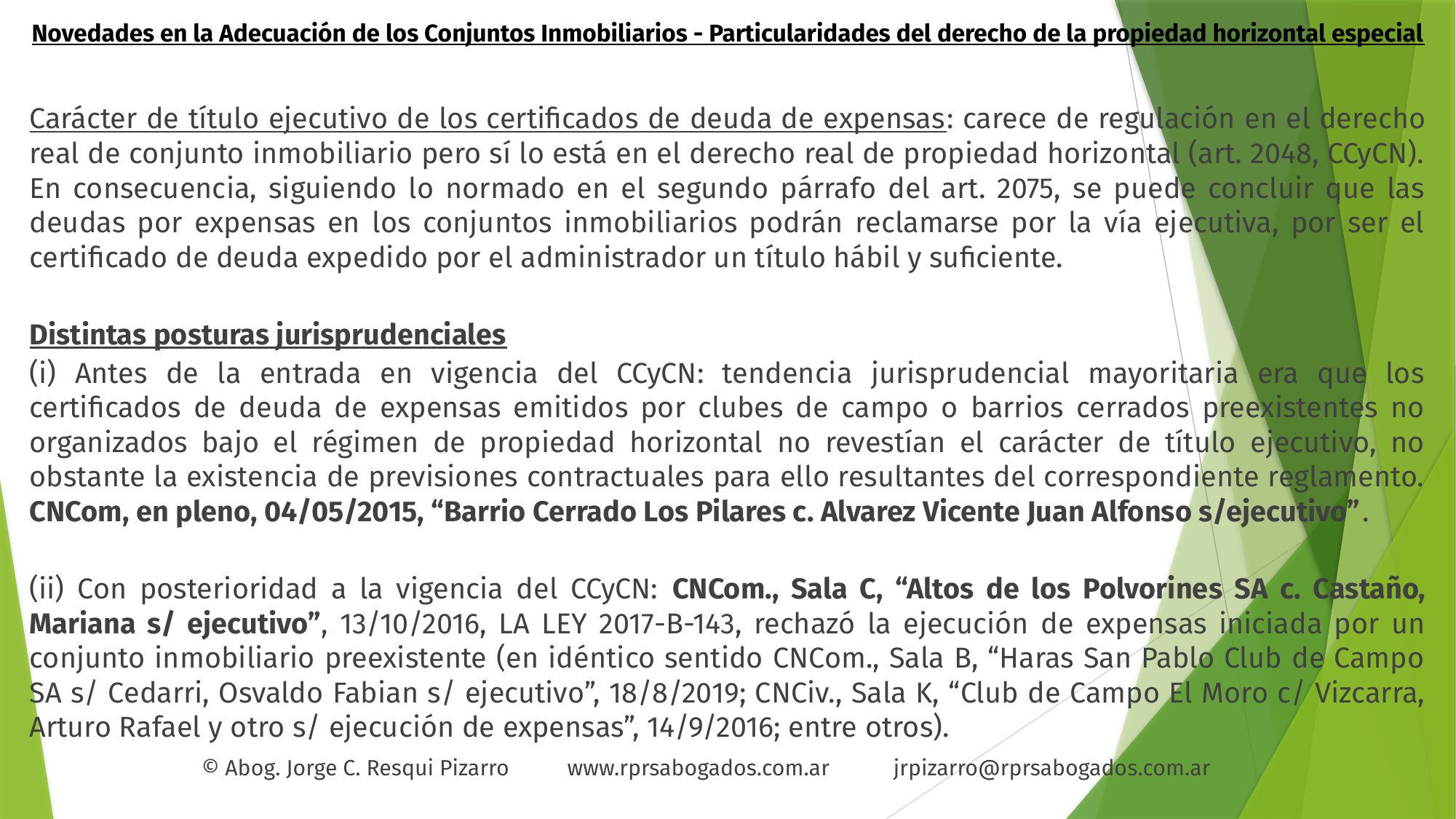

# Novedades en la Adecuación de los Conjuntos Inmobiliarios - Particularidades del derecho de la propiedad horizontal especial
Carácter de título ejecutivo de los certificados de deuda de expensas: carece de regulación en el derecho real de conjunto inmobiliario pero sí lo está en el derecho real de propiedad horizontal (art. 2048, CCyCN). En consecuencia, siguiendo lo normado en el segundo párrafo del art. 2075, se puede concluir que las deudas por expensas en los conjuntos inmobiliarios podrán reclamarse por la vía ejecutiva, por ser el certificado de deuda expedido por el administrador un título hábil y suficiente.

Distintas posturas jurisprudenciales
(i) Antes de la entrada en vigencia del CCyCN: tendencia jurisprudencial mayoritaria era que los certificados de deuda de expensas emitidos por clubes de campo o barrios cerrados preexistentes no organizados bajo el régimen de propiedad horizontal no revestían el carácter de título ejecutivo, no obstante la existencia de previsiones contractuales para ello resultantes del correspondiente reglamento. CNCom, en pleno, 04/05/2015, “Barrio Cerrado Los Pilares c. Alvarez Vicente Juan Alfonso s/ejecutivo”.

(ii) Con posterioridad a la vigencia del CCyCN: CNCom., Sala C, “Altos de los Polvorines SA c. Castaño, Mariana s/ ejecutivo”, 13/10/2016, LA LEY 2017-B-143, rechazó la ejecución de expensas iniciada por un conjunto inmobiliario preexistente (en idéntico sentido CNCom., Sala B, “Haras San Pablo Club de Campo SA s/ Cedarri, Osvaldo Fabian s/ ejecutivo”, 18/8/2019; CNCiv., Sala K, “Club de Campo El Moro c/ Vizcarra, Arturo Rafael y otro s/ ejecución de expensas”, 14/9/2016; entre otros).
                         © Abog. Jorge C. Resqui Pizarro          www.rprsabogados.com.ar           jrpizarro@rprsabogados.com.ar